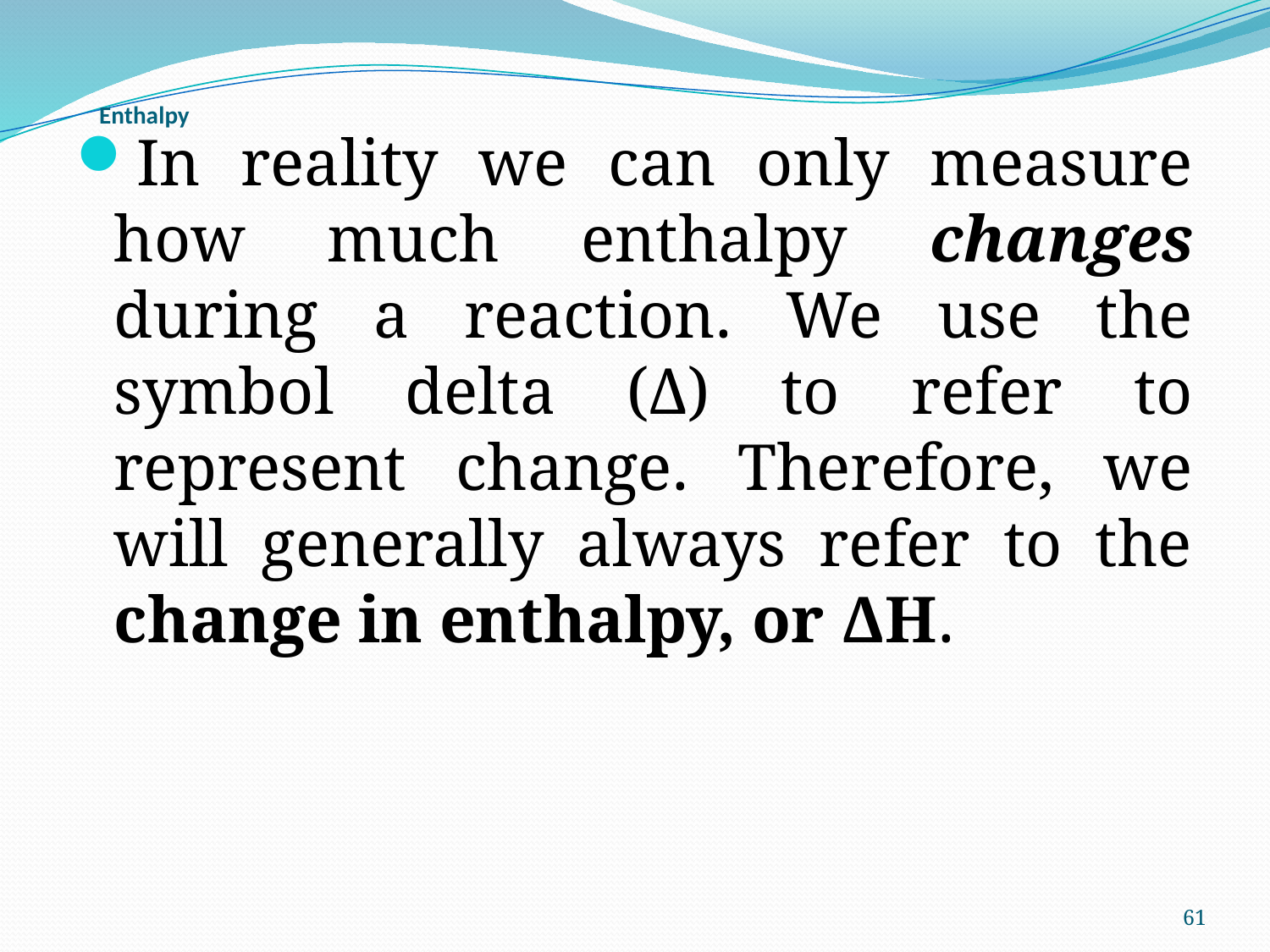

# Enthalpy
In reality we can only measure how much enthalpy changes during a reaction. We use the symbol delta (Δ) to refer to represent change. Therefore, we will generally always refer to the change in enthalpy, or ΔH.

61